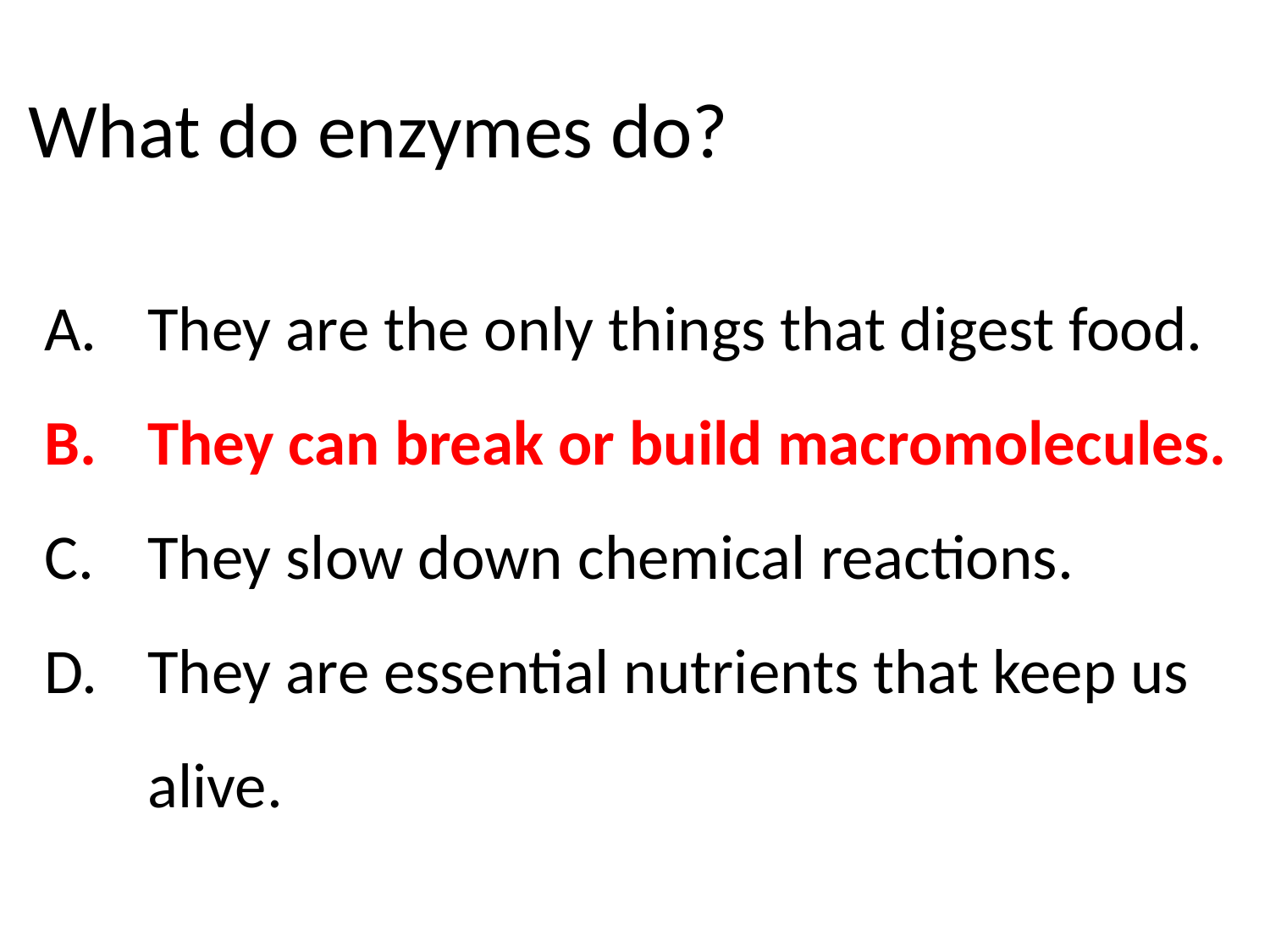

# What do enzymes do?
They are the only things that digest food.
They can break or build macromolecules.
They slow down chemical reactions.
They are essential nutrients that keep us alive.